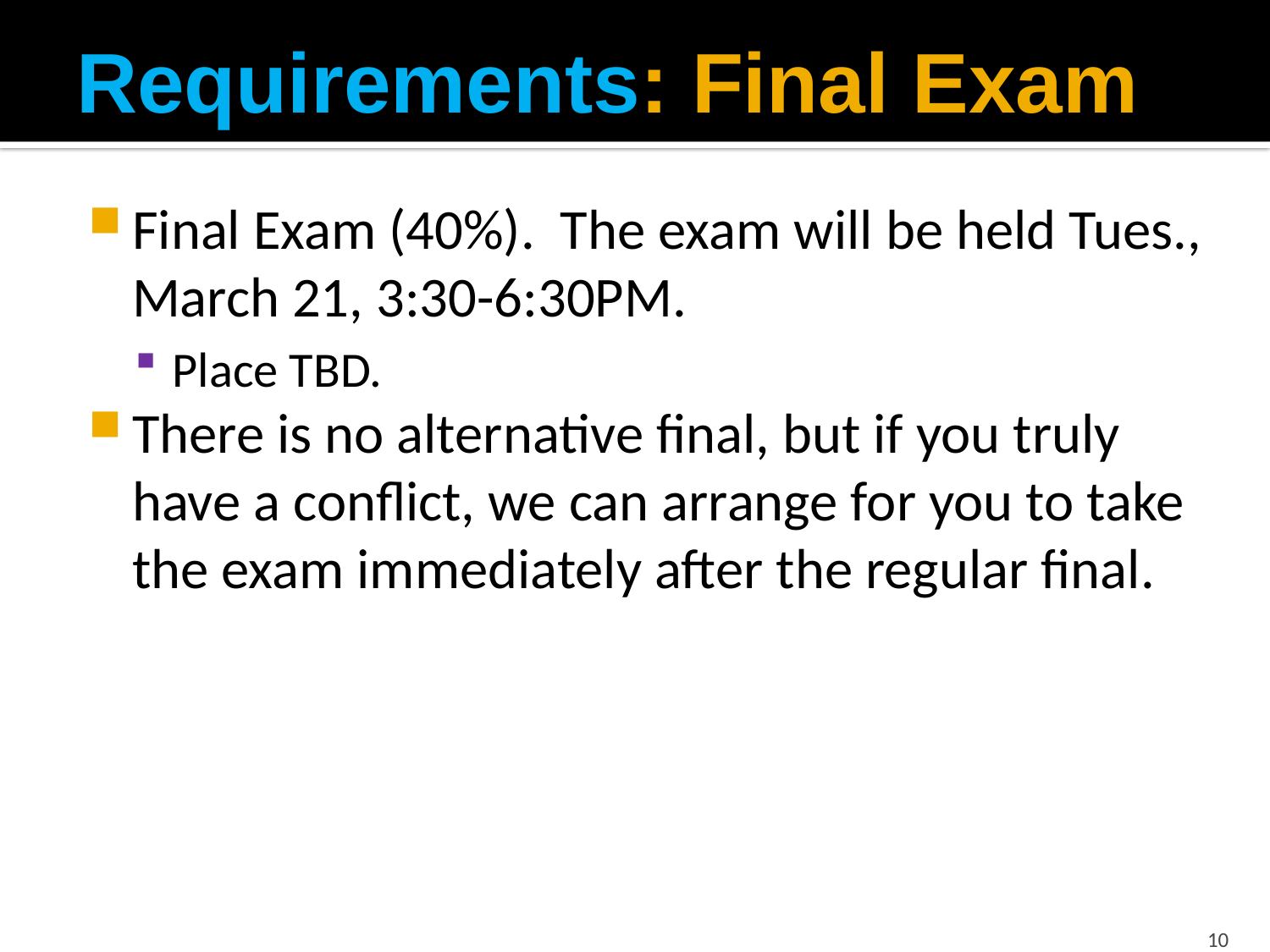

# Requirements: Final Exam
Final Exam (40%).  The exam will be held Tues., March 21, 3:30-6:30PM.
Place TBD.
There is no alternative final, but if you truly have a conflict, we can arrange for you to take the exam immediately after the regular final.
10